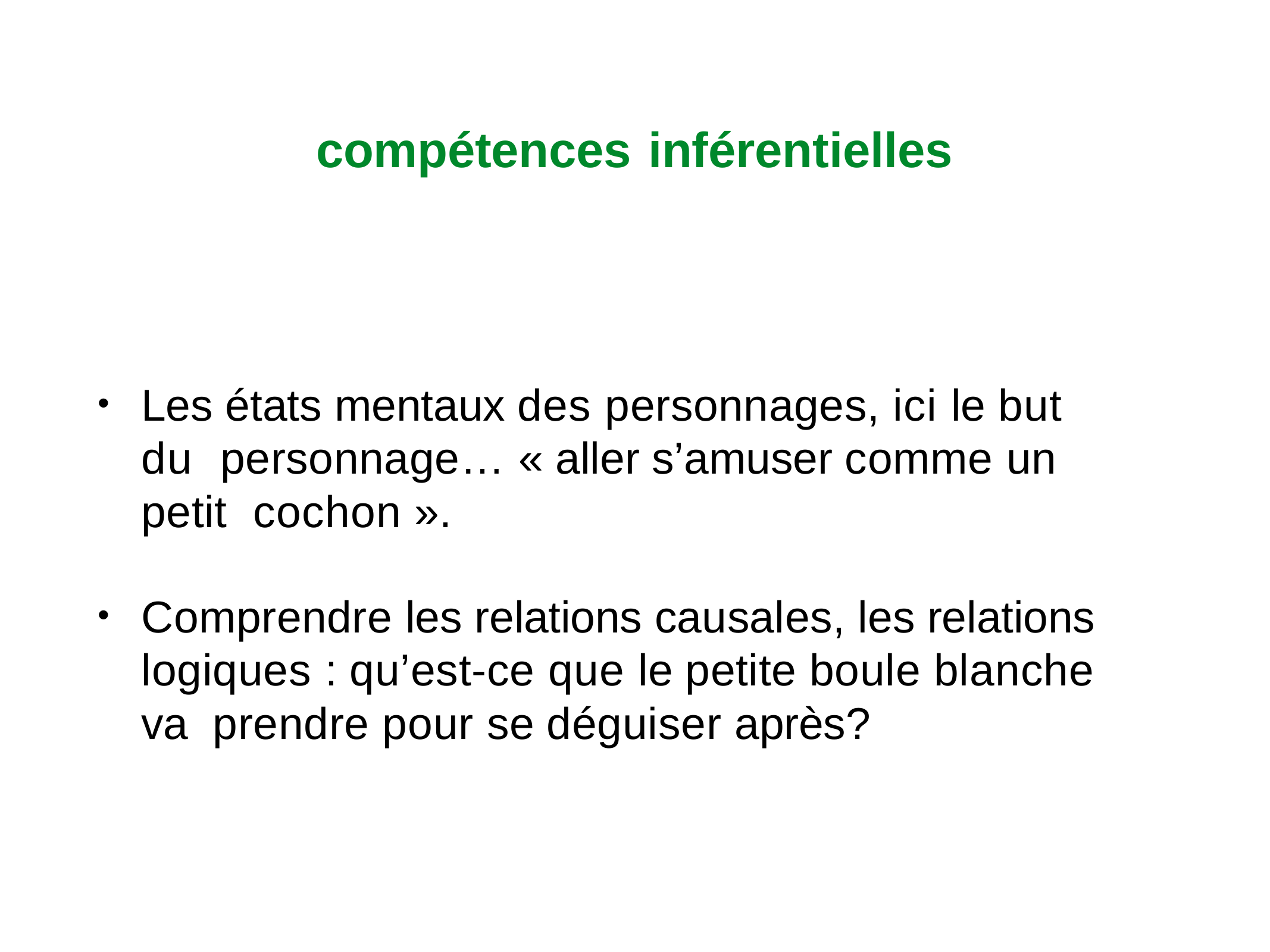

# compétences	inférentielles
Les états mentaux des personnages, ici le but du  personnage… « aller s’amuser comme un petit  cochon ».
•
Comprendre les relations causales, les relations  logiques : qu’est-ce que le petite boule blanche va  prendre pour se déguiser après?
•